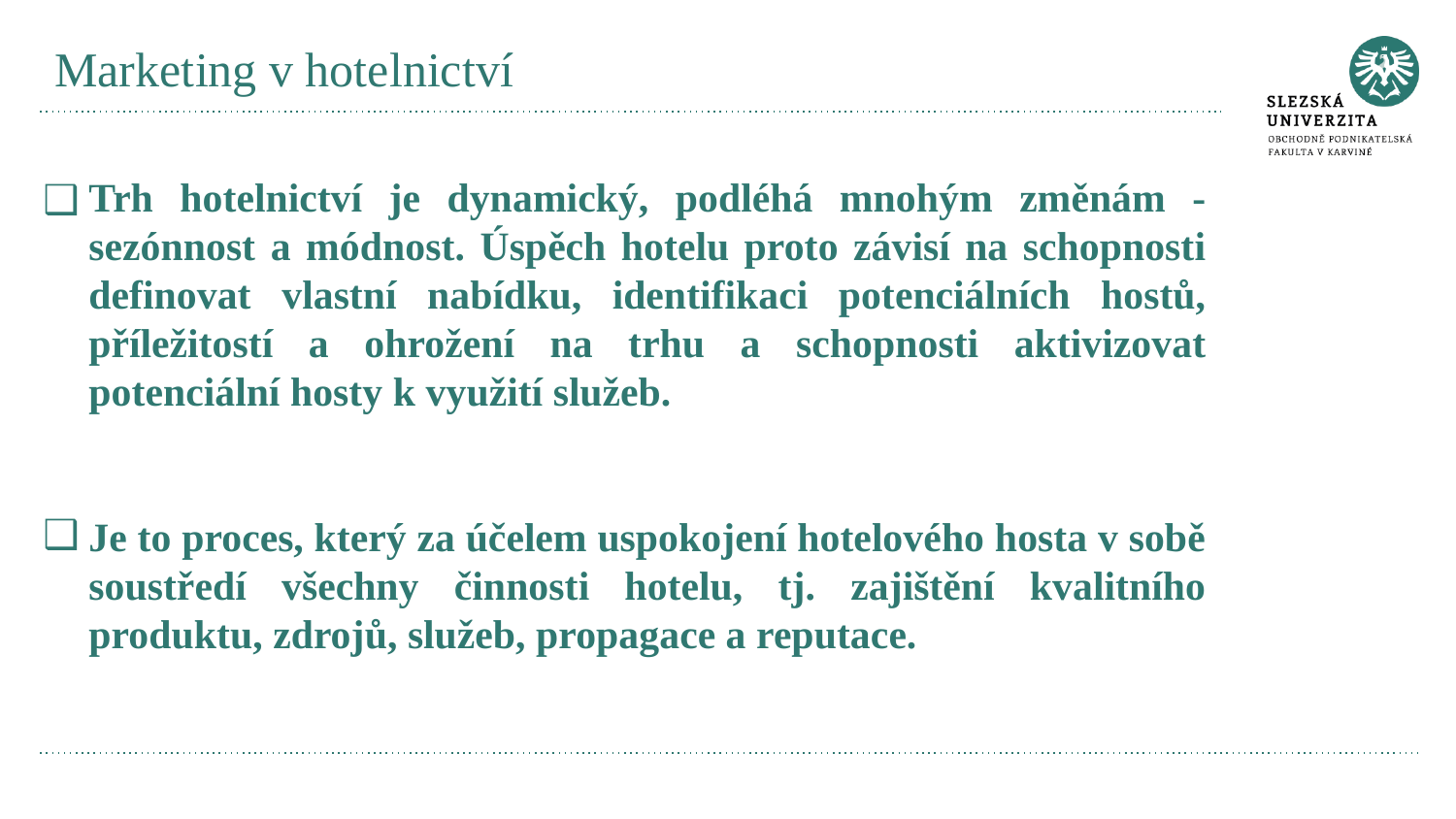

# Marketing v hotelnictví

Trh hotelnictví je dynamický, podléhá mnohým změnám - sezónnost a módnost. Úspěch hotelu proto závisí na schopnosti definovat vlastní nabídku, identifikaci potenciálních hostů, příležitostí a ohrožení na trhu a schopnosti aktivizovat potenciální hosty k využití služeb.

Je to proces, který za účelem uspokojení hotelového hosta v sobě soustředí všechny činnosti hotelu, tj. zajištění kvalitního produktu, zdrojů, služeb, propagace a reputace.